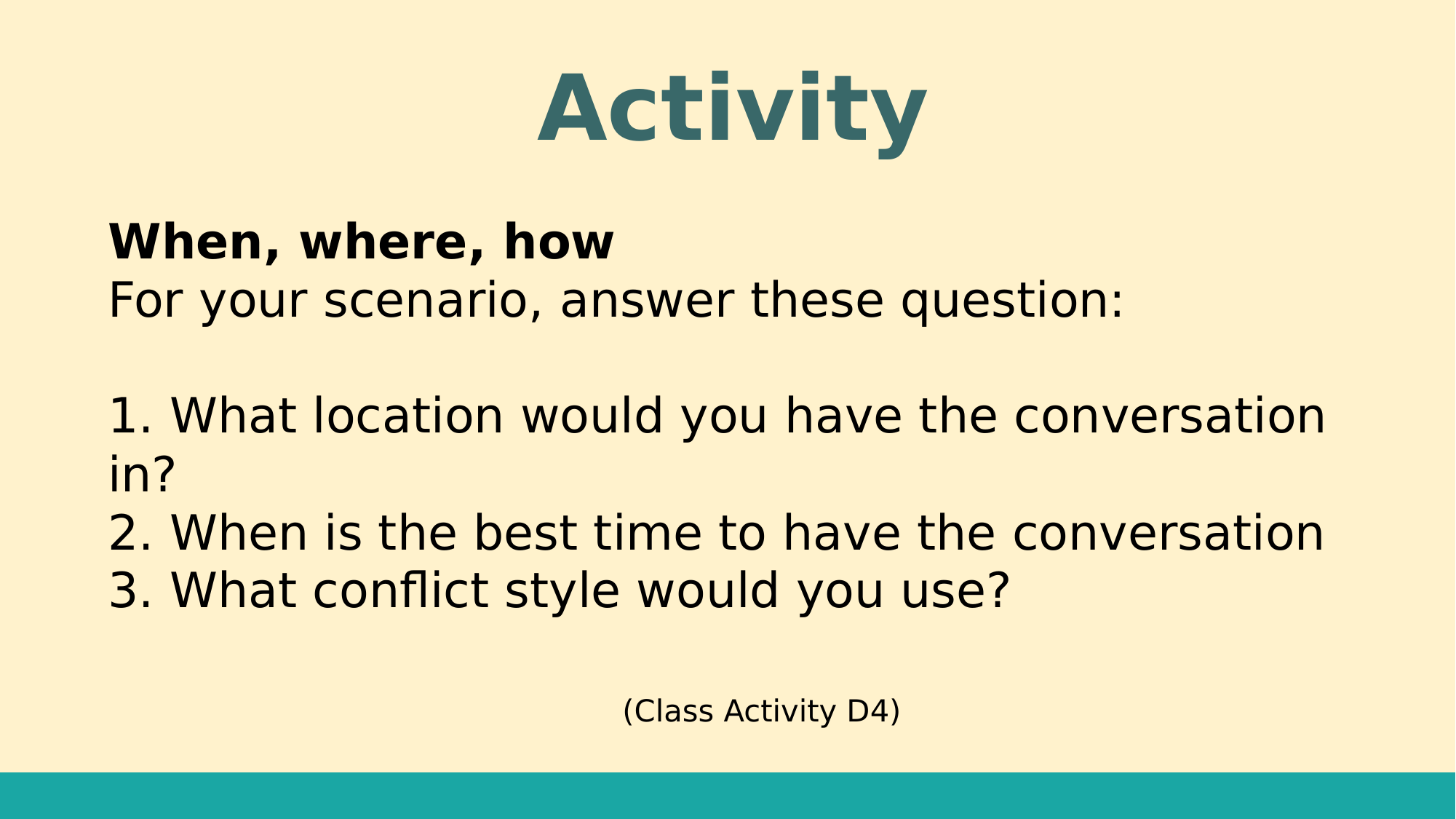

Activity
When, where, how
For your scenario, answer these question:

1. What location would you have the conversation in?
2. When is the best time to have the conversation
3. What conflict style would you use?
(Class Activity D4)